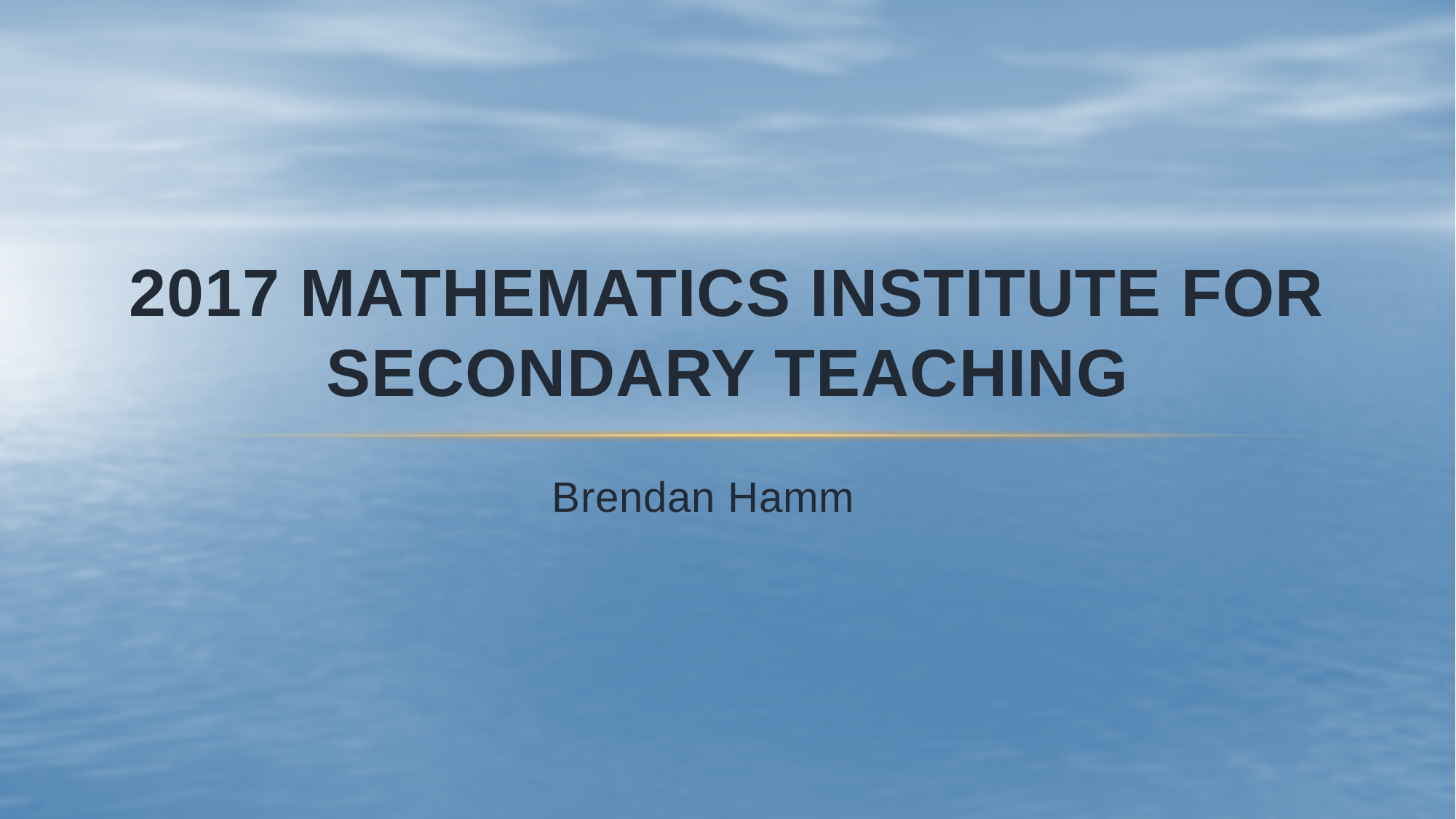

# 2017 Mathematics Institute for Secondary Teaching
Brendan Hamm